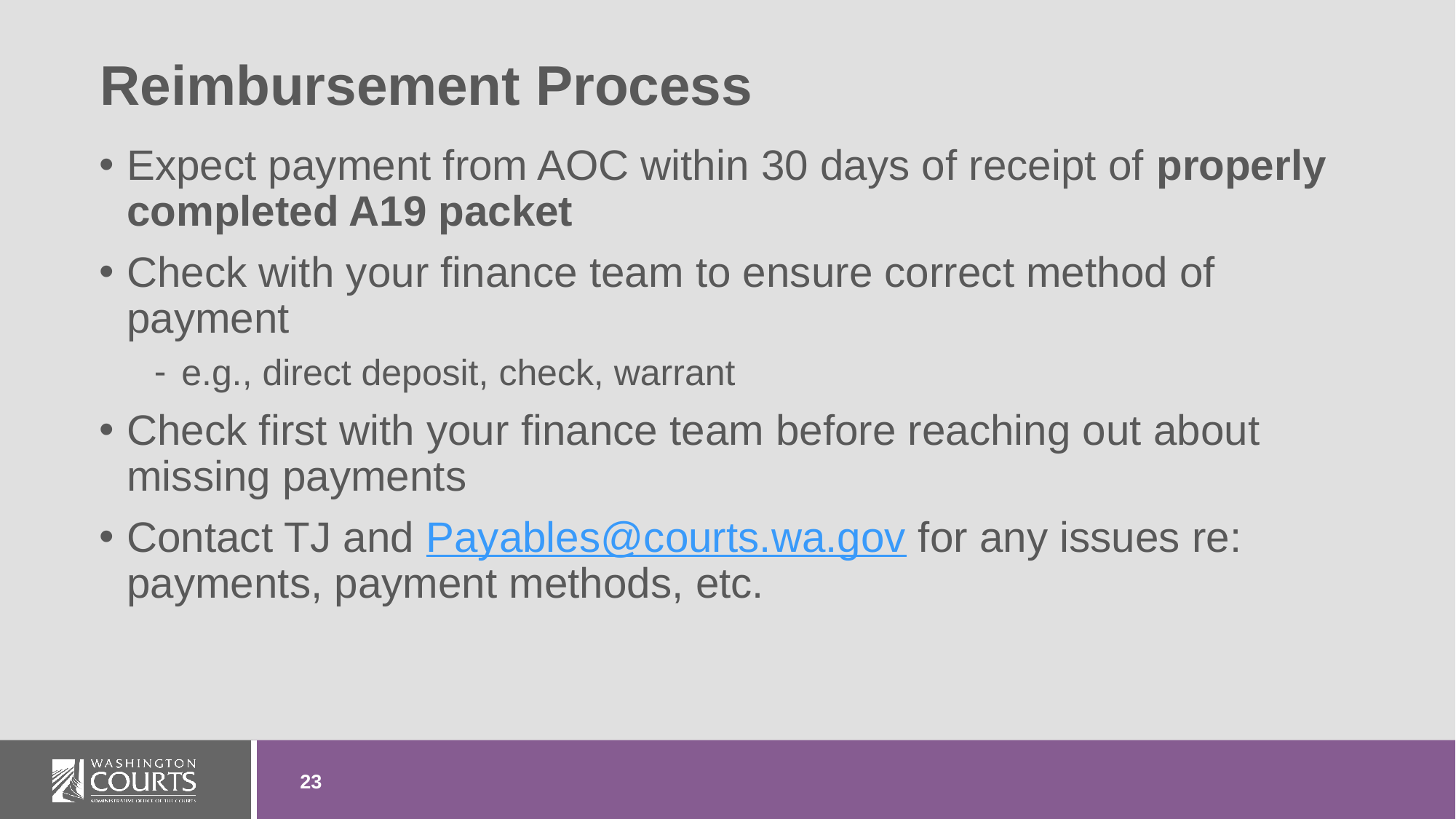

# Reimbursement Process
Expect payment from AOC within 30 days of receipt of properly completed A19 packet
Check with your finance team to ensure correct method of payment
e.g., direct deposit, check, warrant
Check first with your finance team before reaching out about missing payments
Contact TJ and Payables@courts.wa.gov for any issues re: payments, payment methods, etc.